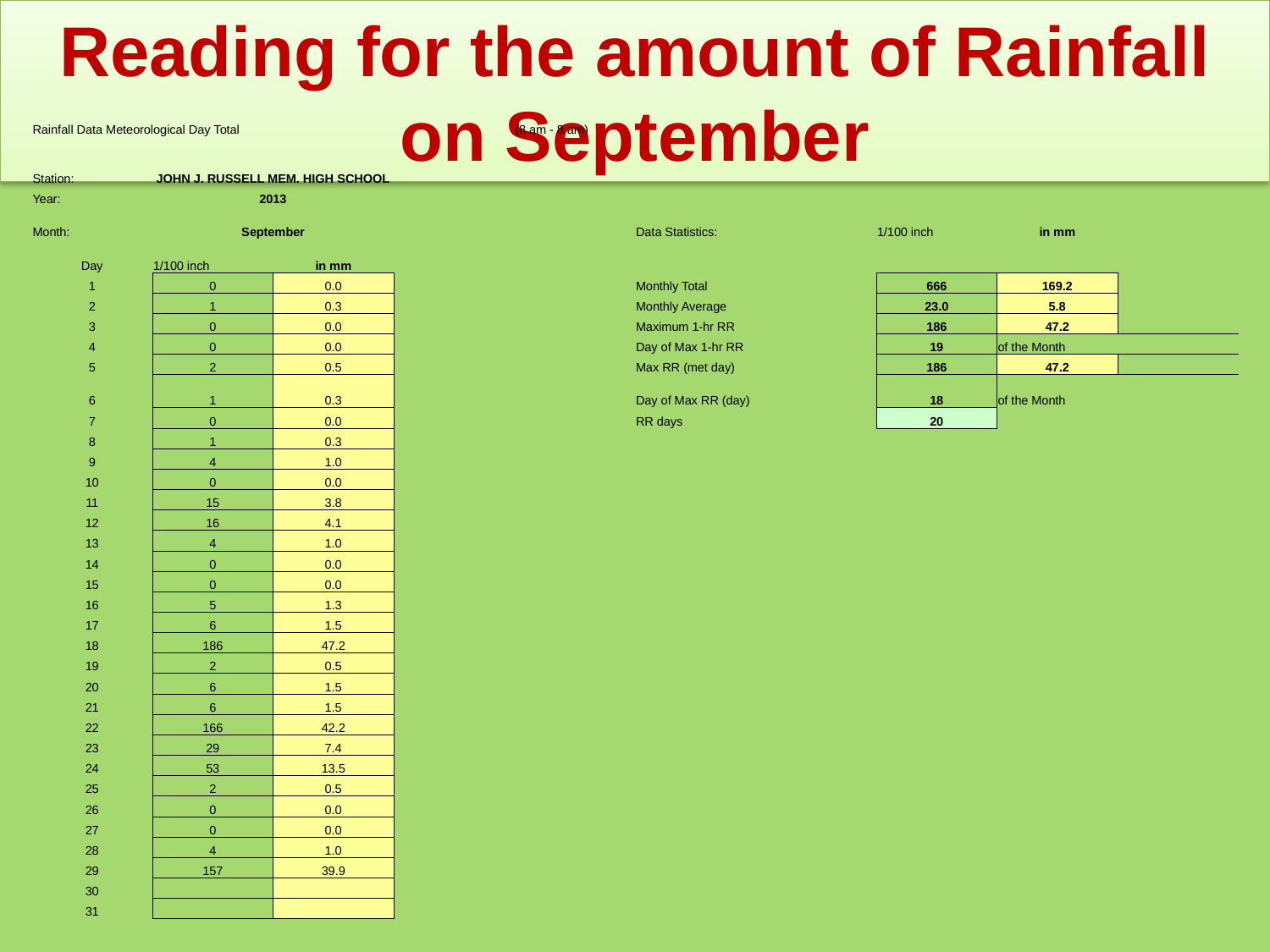

Reading for the amount of Rainfall on September
| Rainfall Data Meteorological Day Total |  |  |  | (8 am - 8 am) |  |  |  |  |  |
| --- | --- | --- | --- | --- | --- | --- | --- | --- | --- |
| Station: | JOHN J. RUSSELL MEM. HIGH SCHOOL |  |  |  |  |  |  |  |  |
| Year: | 2013 |  |  |  |  |  |  |  |  |
| Month: | September |  |  |  | Data Statistics: |  | 1/100 inch | in mm |  |
| Day | 1/100 inch | in mm |  |  |  |  |  |  |  |
| 1 | 0 | 0.0 |  |  | Monthly Total |  | 666 | 169.2 |  |
| 2 | 1 | 0.3 |  |  | Monthly Average |  | 23.0 | 5.8 |  |
| 3 | 0 | 0.0 |  |  | Maximum 1-hr RR |  | 186 | 47.2 |  |
| 4 | 0 | 0.0 |  |  | Day of Max 1-hr RR |  | 19 | of the Month |  |
| 5 | 2 | 0.5 |  |  | Max RR (met day) |  | 186 | 47.2 |  |
| 6 | 1 | 0.3 |  |  | Day of Max RR (day) |  | 18 | of the Month |  |
| 7 | 0 | 0.0 |  |  | RR days |  | 20 |  |  |
| 8 | 1 | 0.3 |  |  |  |  |  |  |  |
| 9 | 4 | 1.0 |  |  |  |  |  |  |  |
| 10 | 0 | 0.0 |  |  |  |  |  |  |  |
| 11 | 15 | 3.8 |  |  |  |  |  |  |  |
| 12 | 16 | 4.1 |  |  |  |  |  |  |  |
| 13 | 4 | 1.0 |  |  |  |  |  |  |  |
| 14 | 0 | 0.0 |  |  |  |  |  |  |  |
| 15 | 0 | 0.0 |  |  |  |  |  |  |  |
| 16 | 5 | 1.3 |  |  |  |  |  |  |  |
| 17 | 6 | 1.5 |  |  |  |  |  |  |  |
| 18 | 186 | 47.2 |  |  |  |  |  |  |  |
| 19 | 2 | 0.5 |  |  |  |  |  |  |  |
| 20 | 6 | 1.5 |  |  |  |  |  |  |  |
| 21 | 6 | 1.5 |  |  |  |  |  |  |  |
| 22 | 166 | 42.2 |  |  |  |  |  |  |  |
| 23 | 29 | 7.4 |  |  |  |  |  |  |  |
| 24 | 53 | 13.5 |  |  |  |  |  |  |  |
| 25 | 2 | 0.5 |  |  |  |  |  |  |  |
| 26 | 0 | 0.0 |  |  |  |  |  |  |  |
| 27 | 0 | 0.0 |  |  |  |  |  |  |  |
| 28 | 4 | 1.0 |  |  |  |  |  |  |  |
| 29 | 157 | 39.9 |  |  |  |  |  |  |  |
| 30 |  |  |  |  |  |  |  |  |  |
| 31 |  |  |  |  |  |  |  |  |  |